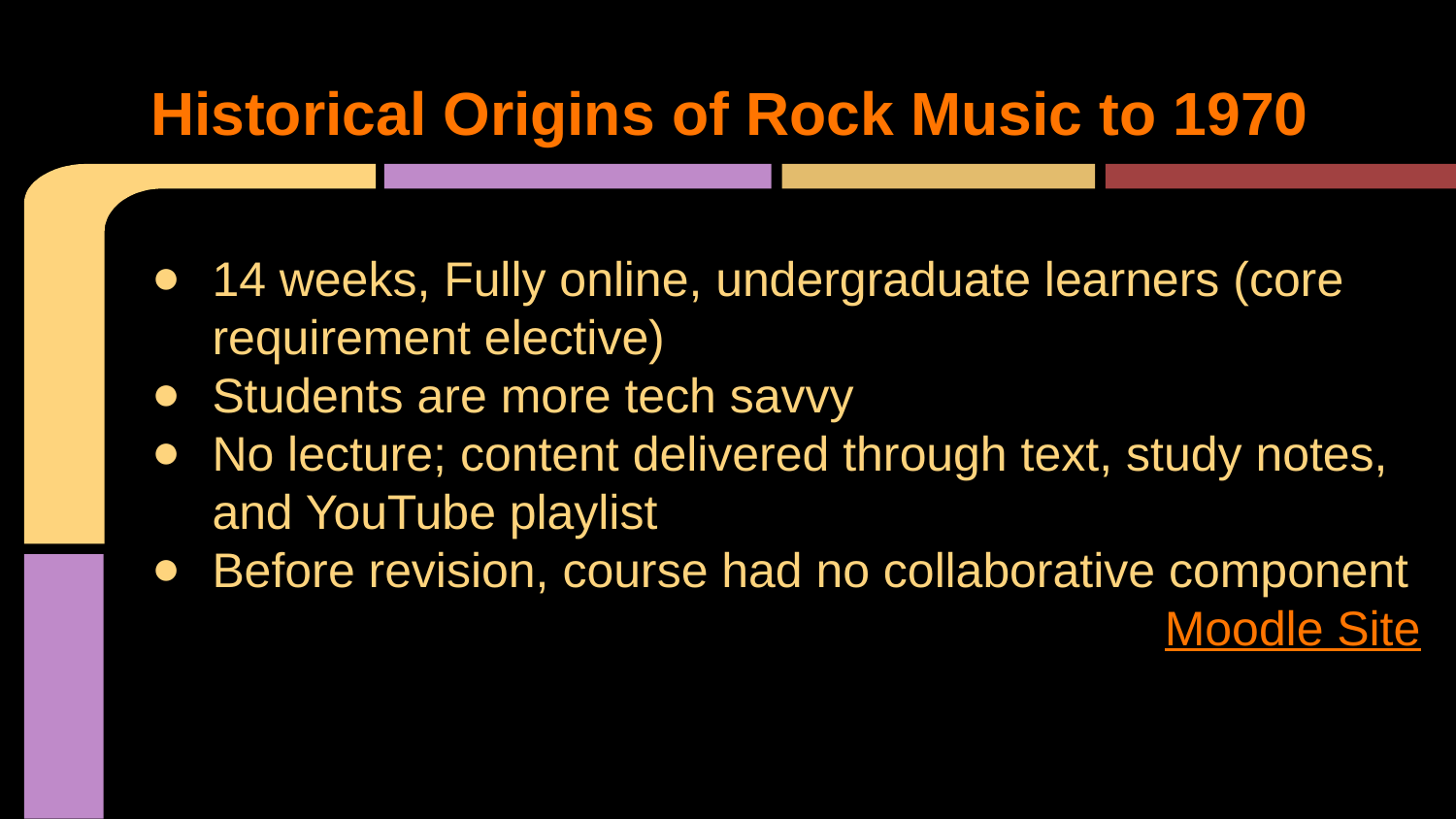

# Historical Origins of Rock Music to 1970
14 weeks, Fully online, undergraduate learners (core requirement elective)
Students are more tech savvy
No lecture; content delivered through text, study notes, and YouTube playlist
Before revision, course had no collaborative component
Moodle Site